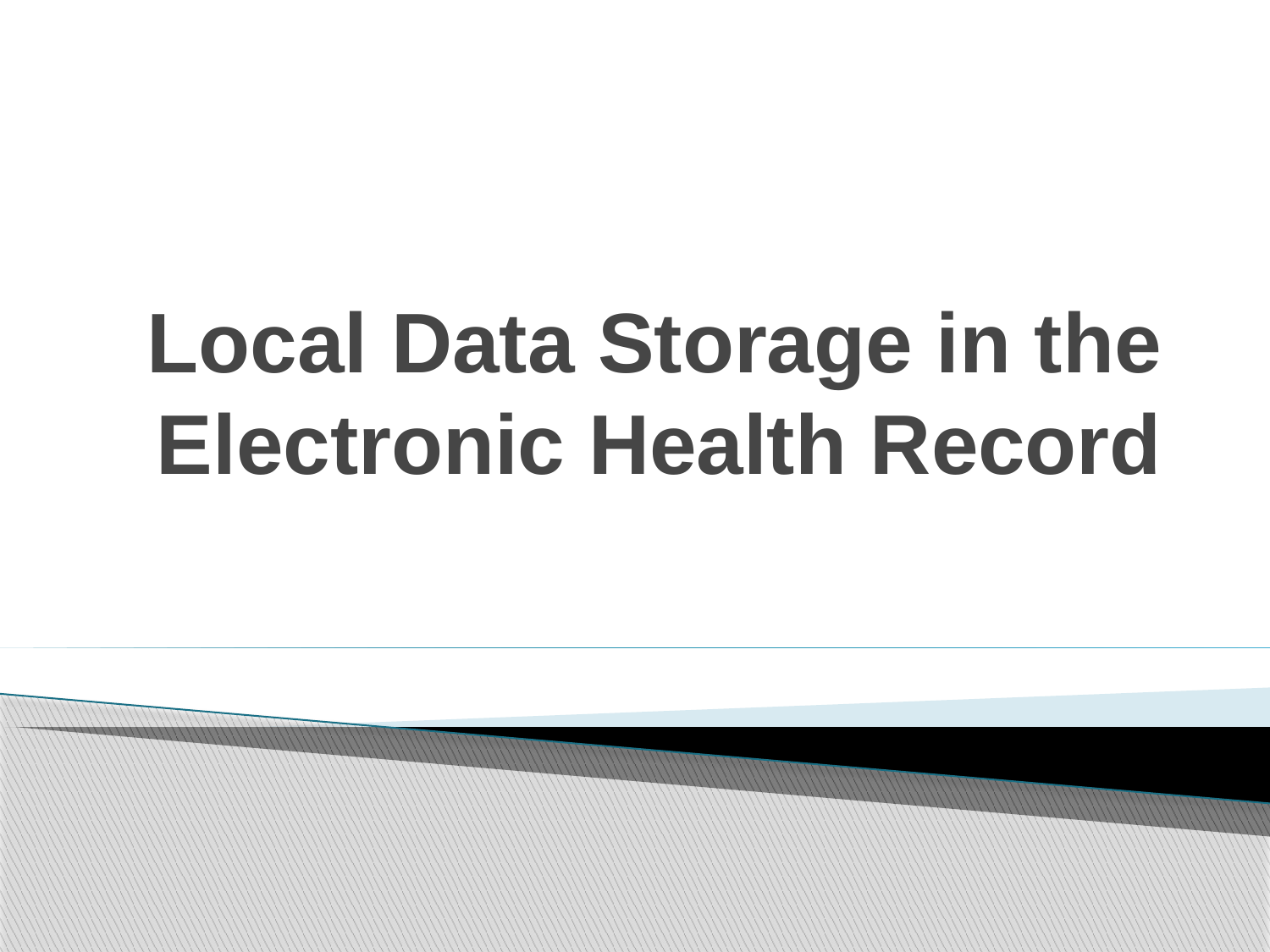

# Local Data Storage in the Electronic Health Record